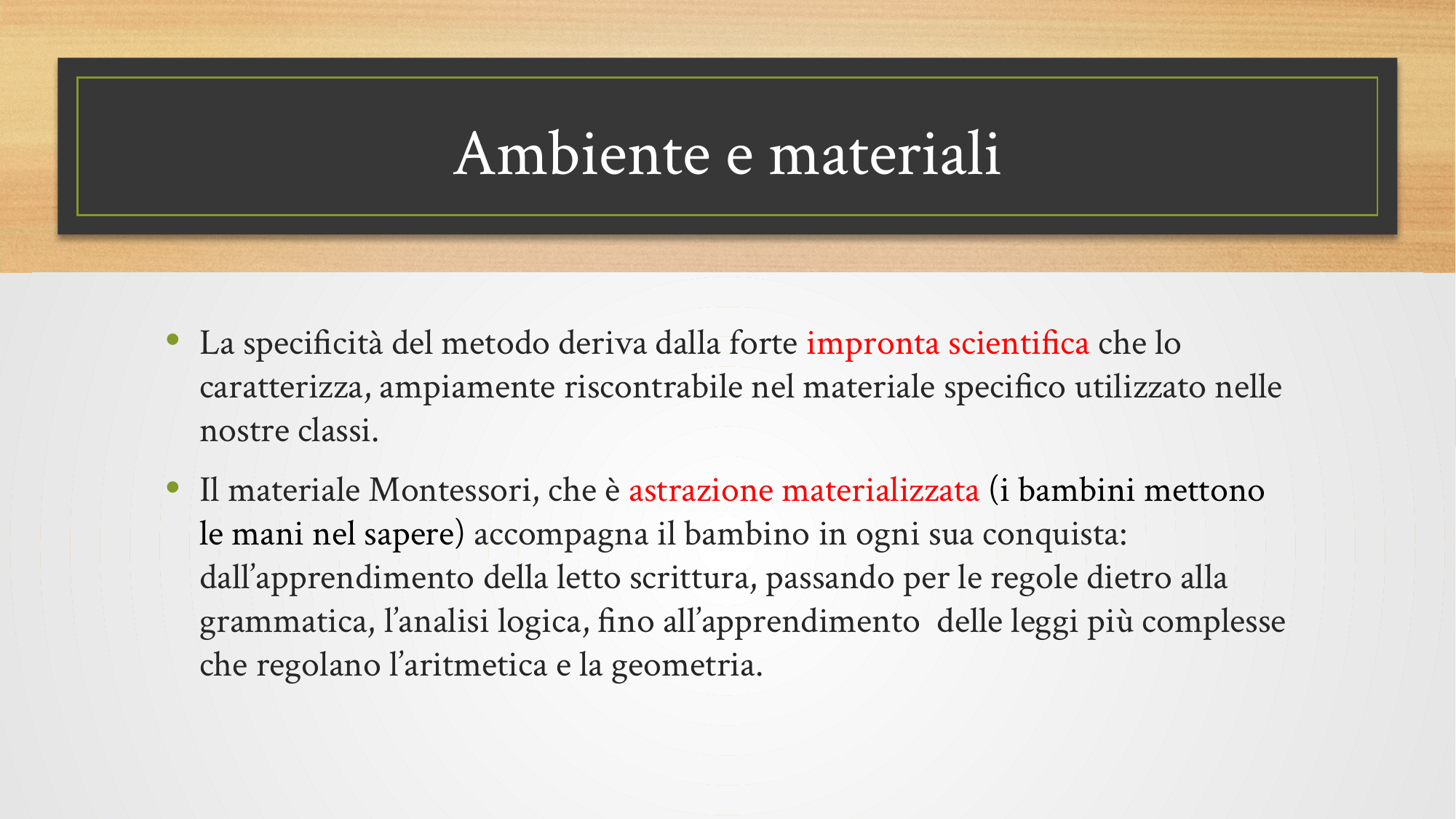

# Ambiente e materiali

La specificità del metodo deriva dalla forte impronta scientifica che lo caratterizza, ampiamente riscontrabile nel materiale specifico utilizzato nelle nostre classi.
Il materiale Montessori, che è astrazione materializzata (i bambini mettono le mani nel sapere) accompagna il bambino in ogni sua conquista: dall’apprendimento della letto scrittura, passando per le regole dietro alla grammatica, l’analisi logica, fino all’apprendimento  delle leggi più complesse che regolano l’aritmetica e la geometria.